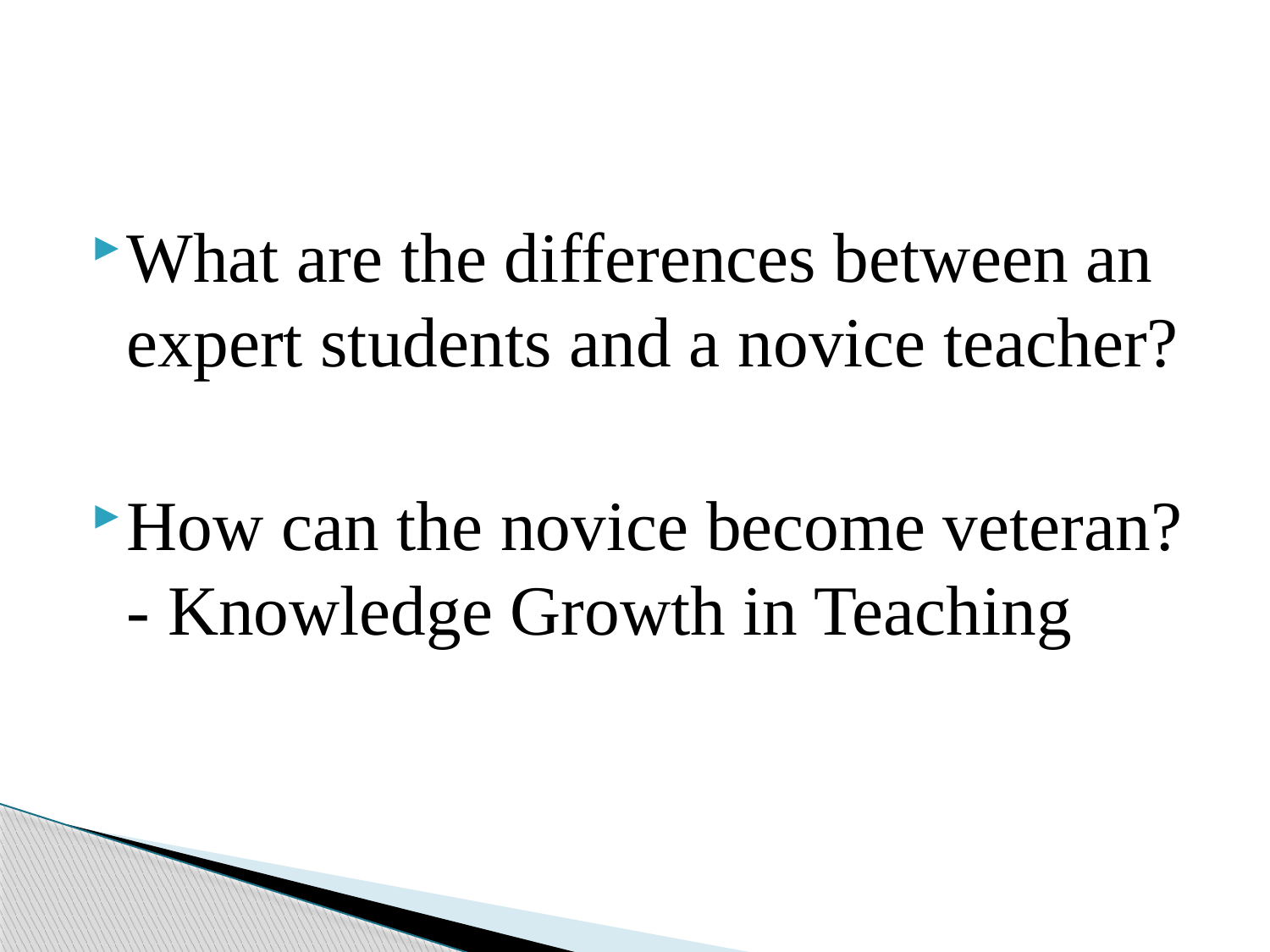

What are the differences between an expert students and a novice teacher?

How can the novice become veteran? - Knowledge Growth in Teaching